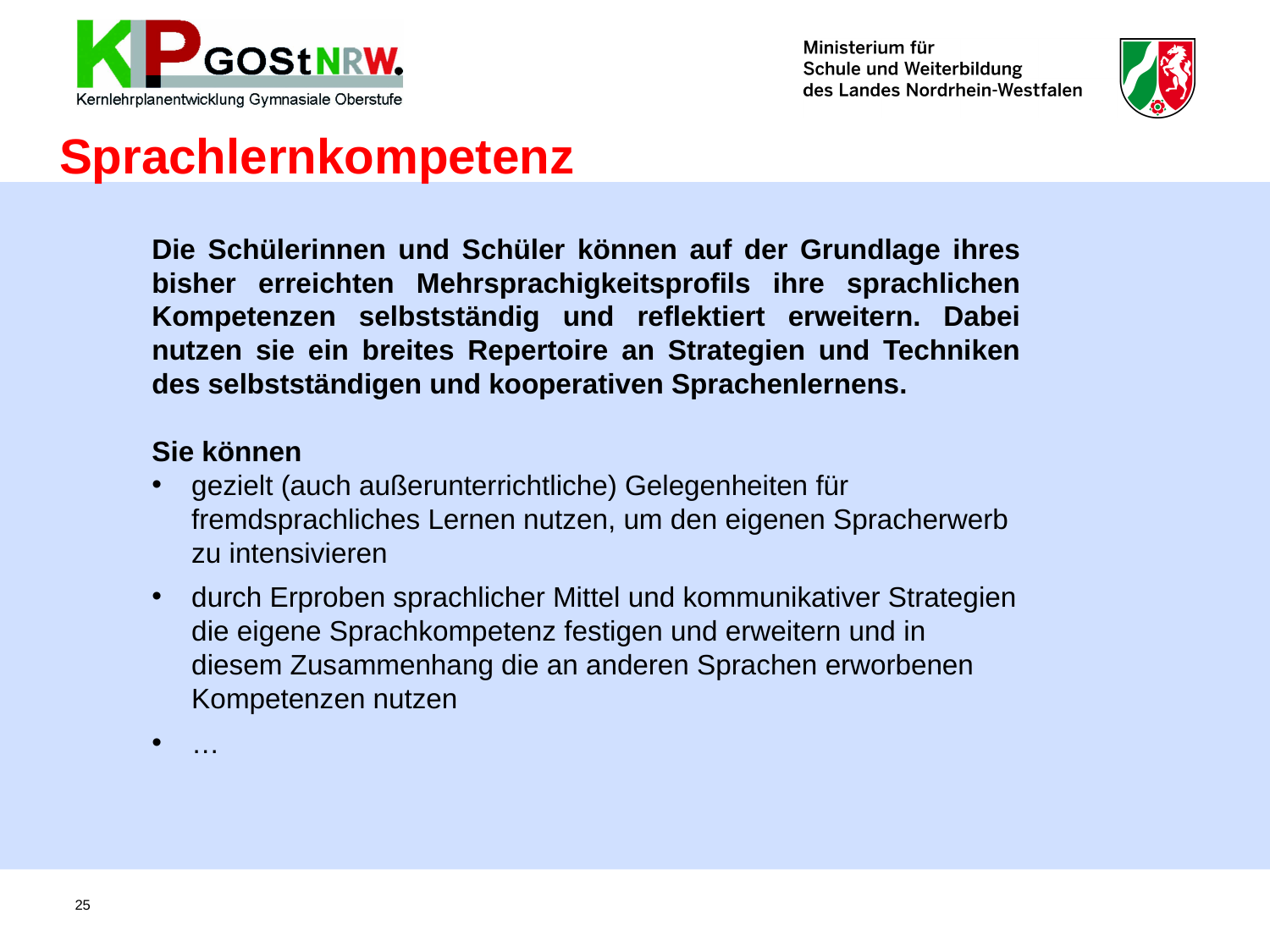

Sprachlernkompetenz

Die Schülerinnen und Schüler können auf der Grundlage ihres bisher erreichten Mehrsprachigkeitsprofils ihre sprachlichen Kompetenzen selbstständig und reflektiert erweitern. Dabei nutzen sie ein breites Repertoire an Strategien und Techniken des selbstständigen und kooperativen Sprachenlernens.

Sie können
gezielt (auch außerunterrichtliche) Gelegenheiten für fremdsprachliches Lernen nutzen, um den eigenen Spracherwerb zu intensivieren
durch Erproben sprachlicher Mittel und kommunikativer Strategien die eigene Sprachkompetenz festigen und erweitern und in diesem Zusammenhang die an anderen Sprachen erworbenen Kompetenzen nutzen
…
25